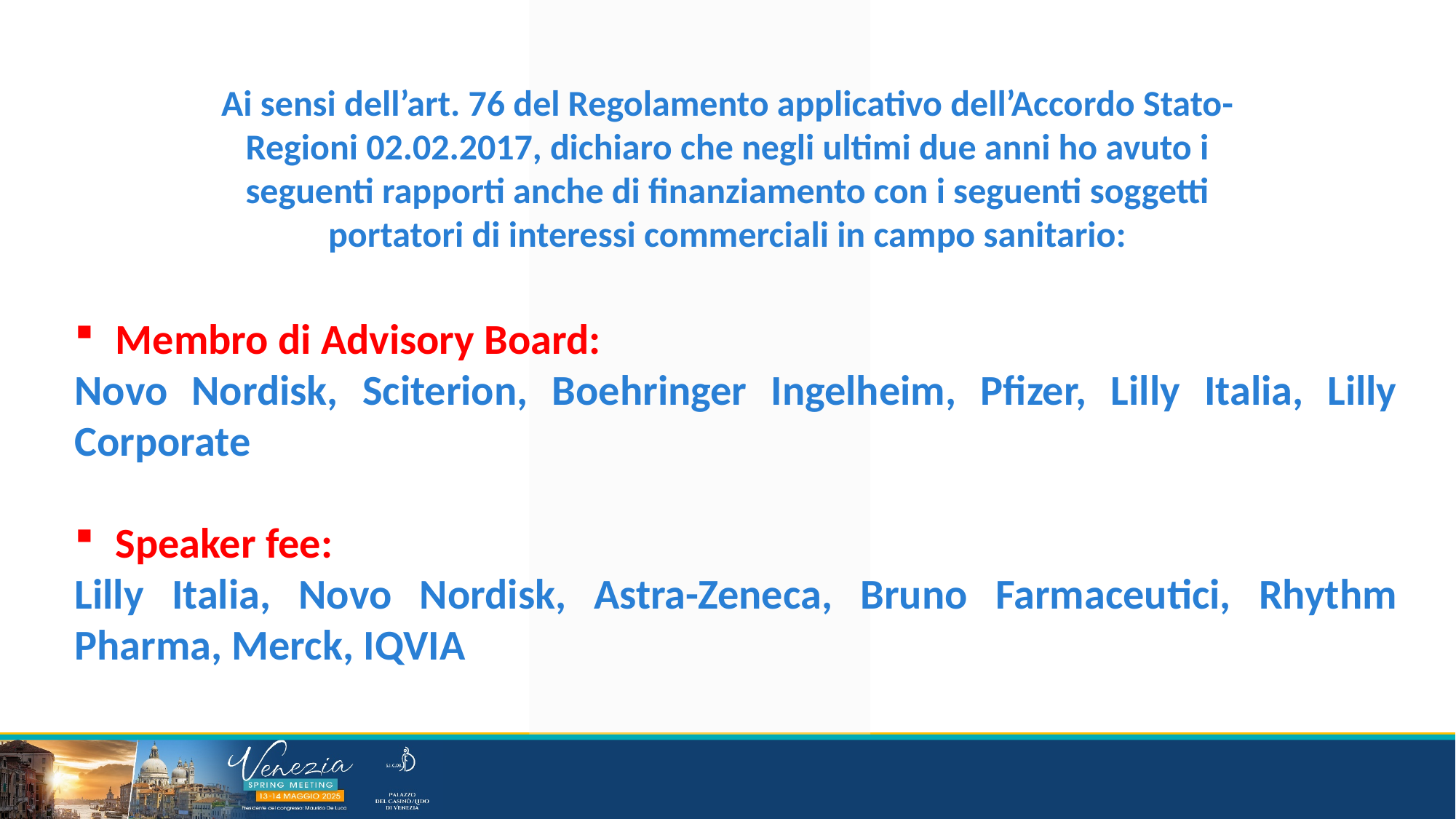

Ai sensi dell’art. 76 del Regolamento applicativo dell’Accordo Stato-Regioni 02.02.2017, dichiaro che negli ultimi due anni ho avuto i seguenti rapporti anche di finanziamento con i seguenti soggetti portatori di interessi commerciali in campo sanitario:

Membro di Advisory Board:
Novo Nordisk, Sciterion, Boehringer Ingelheim, Pfizer, Lilly Italia, Lilly Corporate

Speaker fee:
Lilly Italia, Novo Nordisk, Astra-Zeneca, Bruno Farmaceutici, Rhythm Pharma, Merck, IQVIA